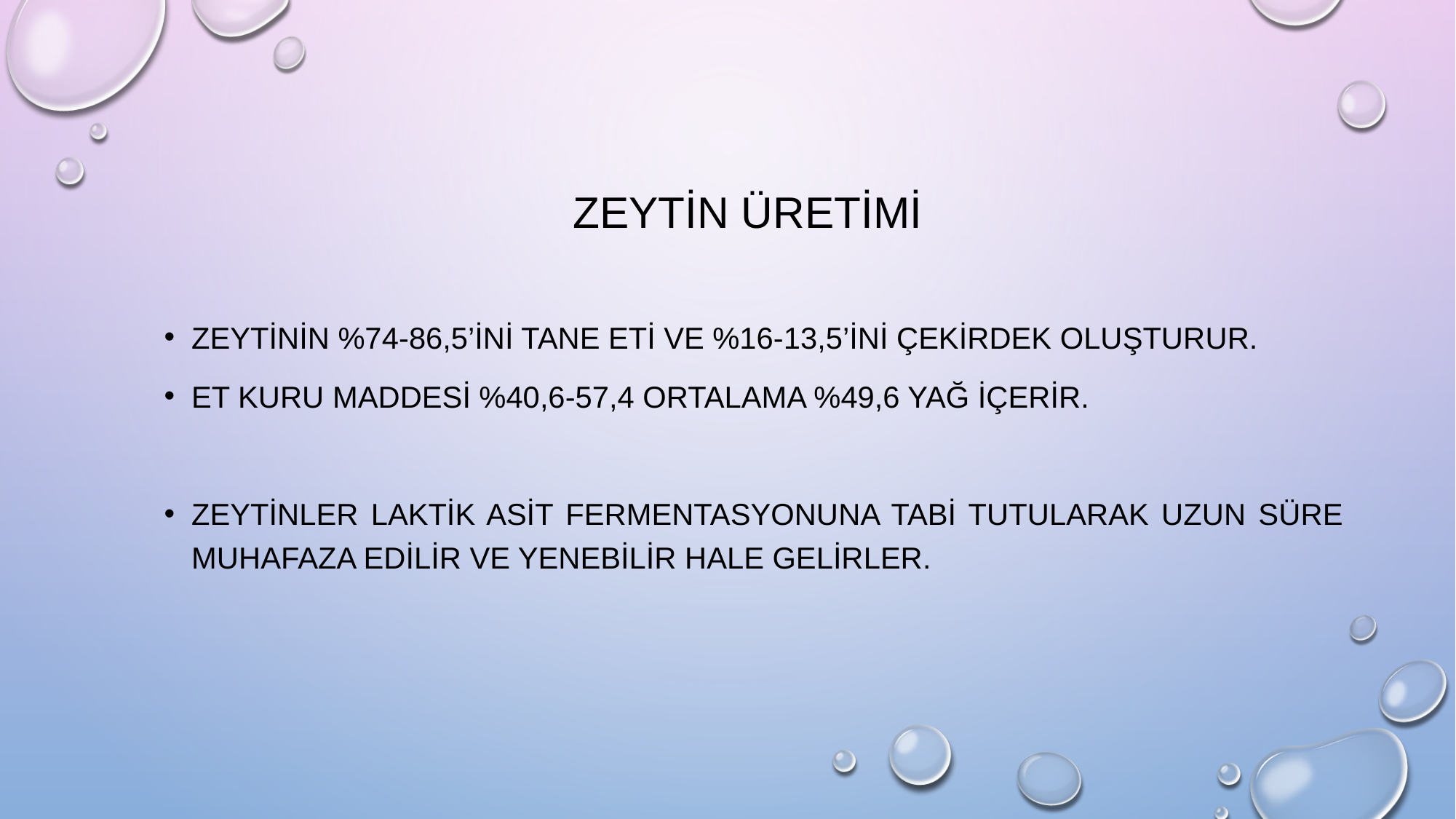

zeytin ÜRETİMİ

ZeytinİN %74-86,5’ini tane eti ve %16-13,5’ini Çekirdek oluŞturur.
Et kuru maddesi %40,6-57,4 ortalama %49,6 yaĞ İÇERİR.

Zeytinler laktik asit fermentasyonuna tabi tutulARAK uzun süre muhafaza edilir ve yenebilir hale gelirler.